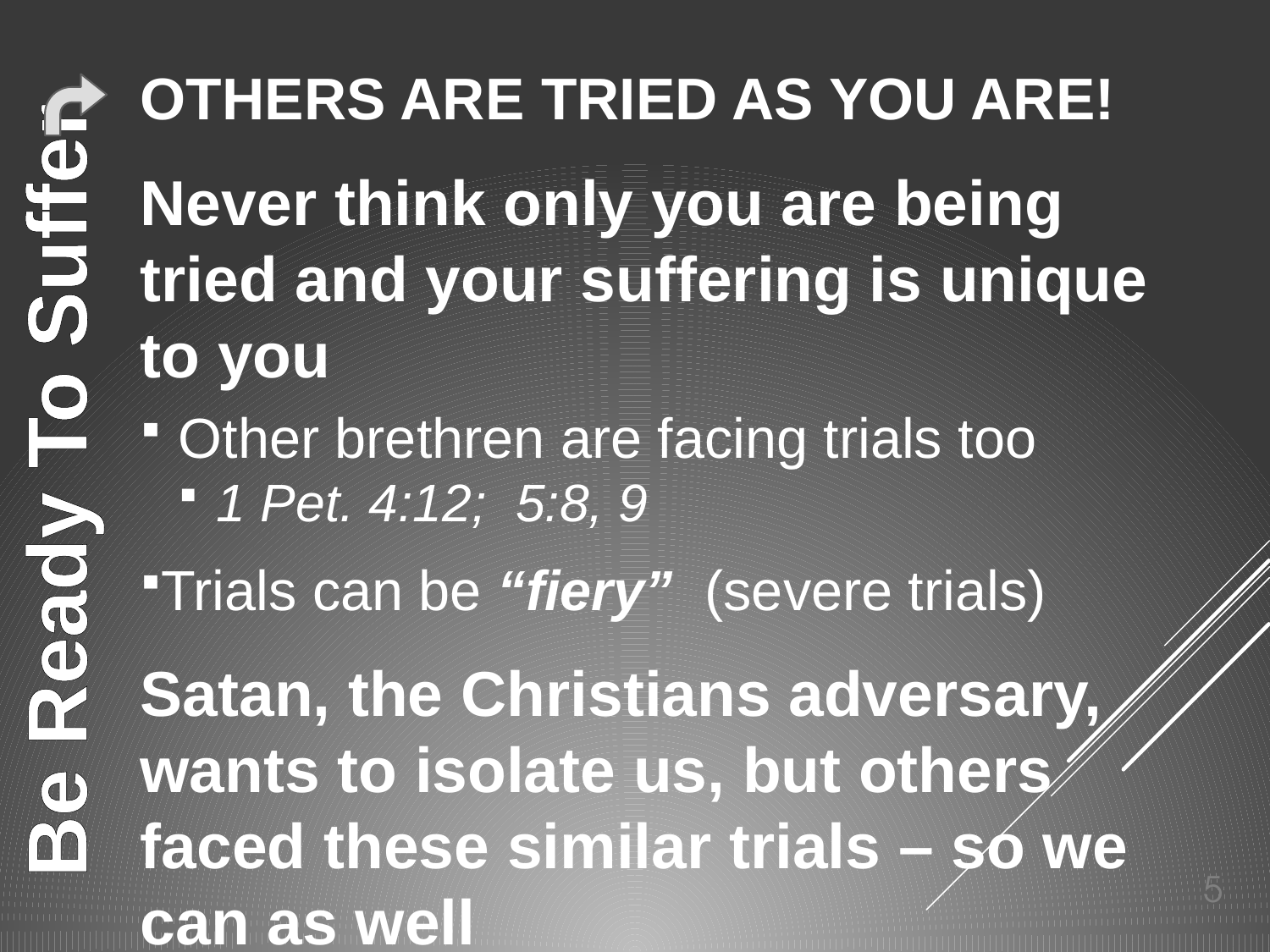

# others are tried as you are!

Never think only you are being tried and your suffering is unique to you
Other brethren are facing trials too
1 Pet. 4:12;  5:8, 9
Trials can be “fiery”  (severe trials)
Satan, the Christians adversary, wants to isolate us, but others faced these similar trials – so we can as well
Heb. 11:36-40
Be Ready To Suffer
5